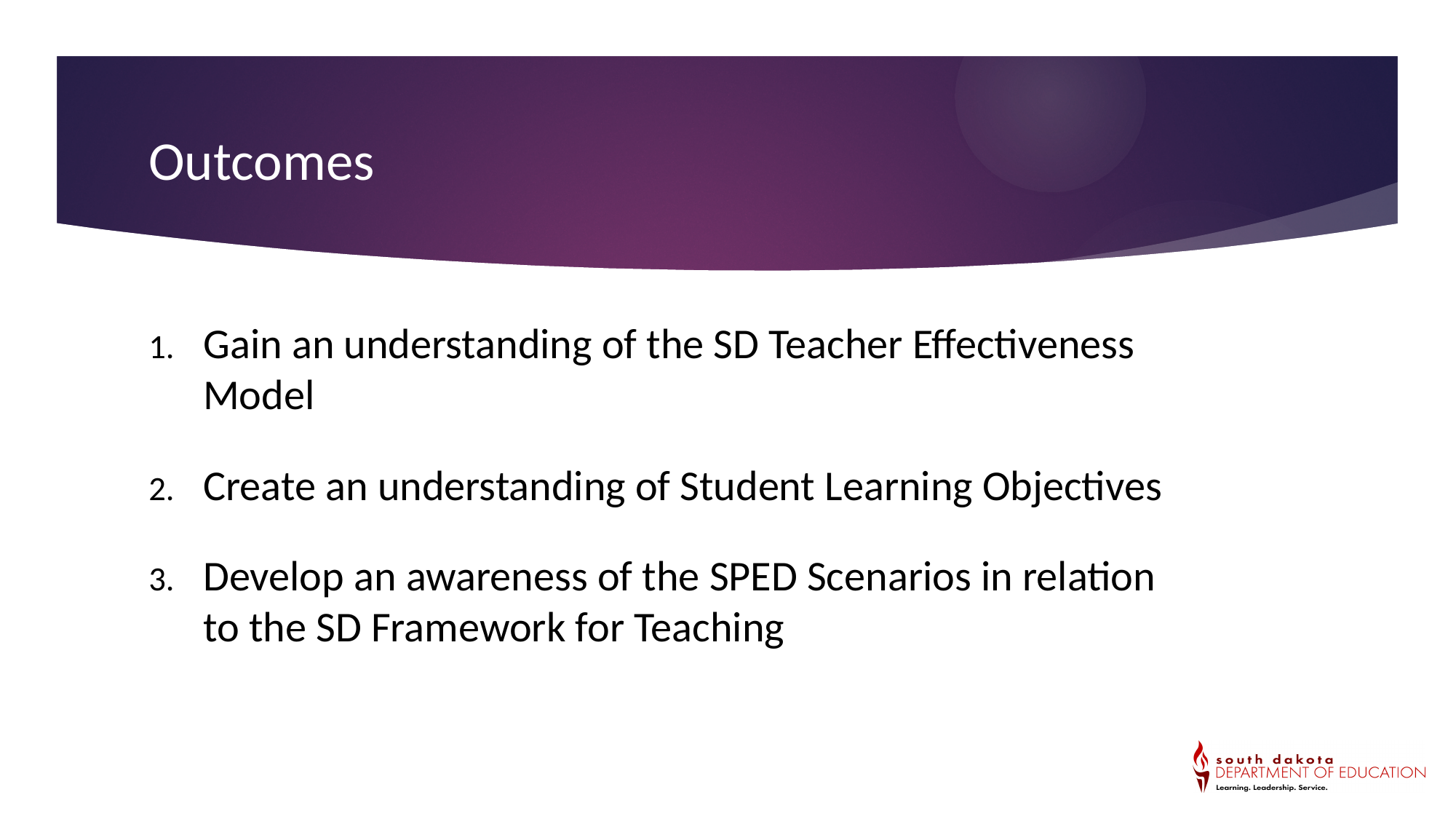

# Outcomes
Gain an understanding of the SD Teacher Effectiveness Model

Create an understanding of Student Learning Objectives

Develop an awareness of the SPED Scenarios in relation to the SD Framework for Teaching